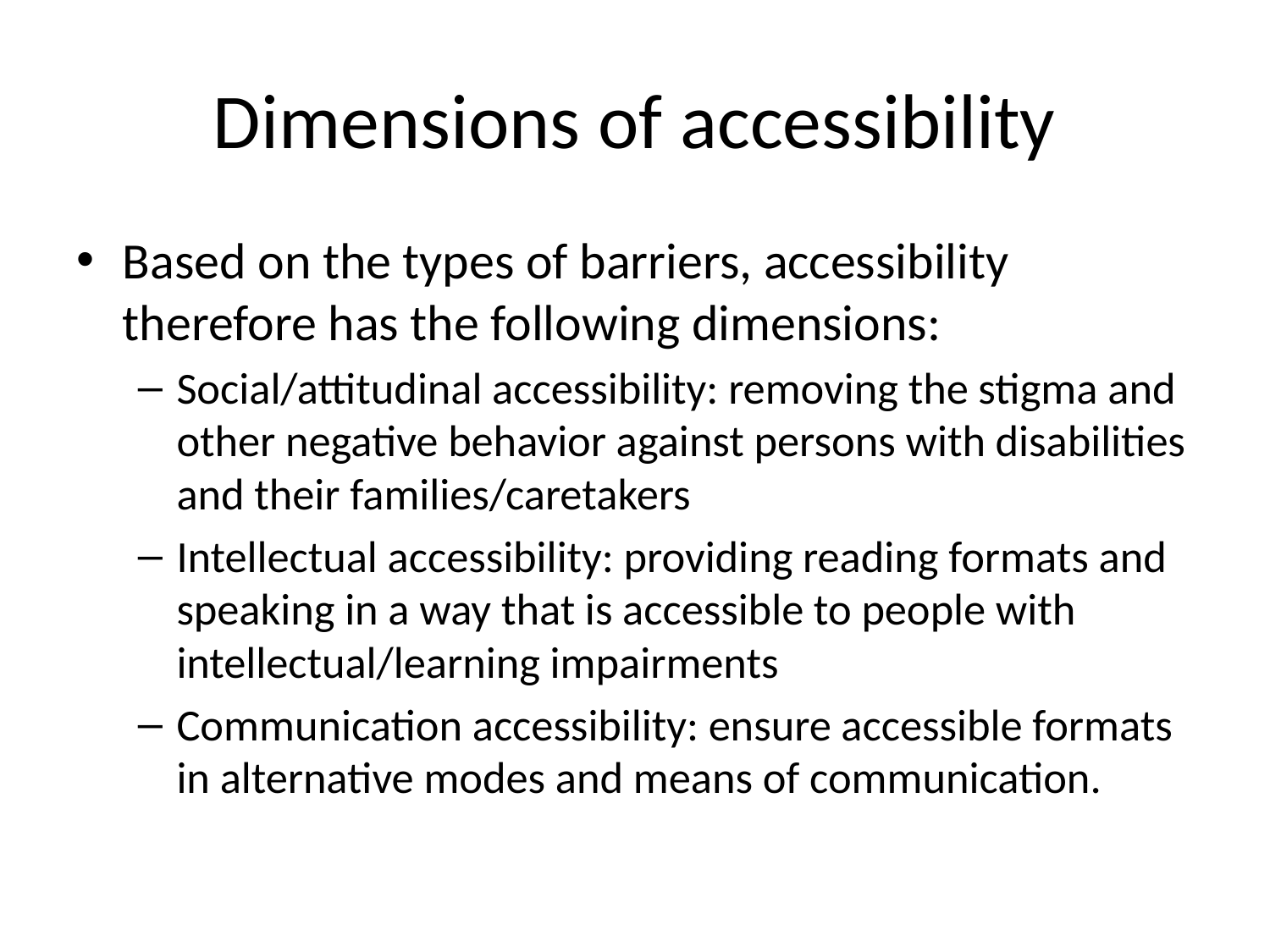

# Dimensions of accessibility
Based on the types of barriers, accessibility therefore has the following dimensions:
Social/attitudinal accessibility: removing the stigma and other negative behavior against persons with disabilities and their families/caretakers
Intellectual accessibility: providing reading formats and speaking in a way that is accessible to people with intellectual/learning impairments
Communication accessibility: ensure accessible formats in alternative modes and means of communication.